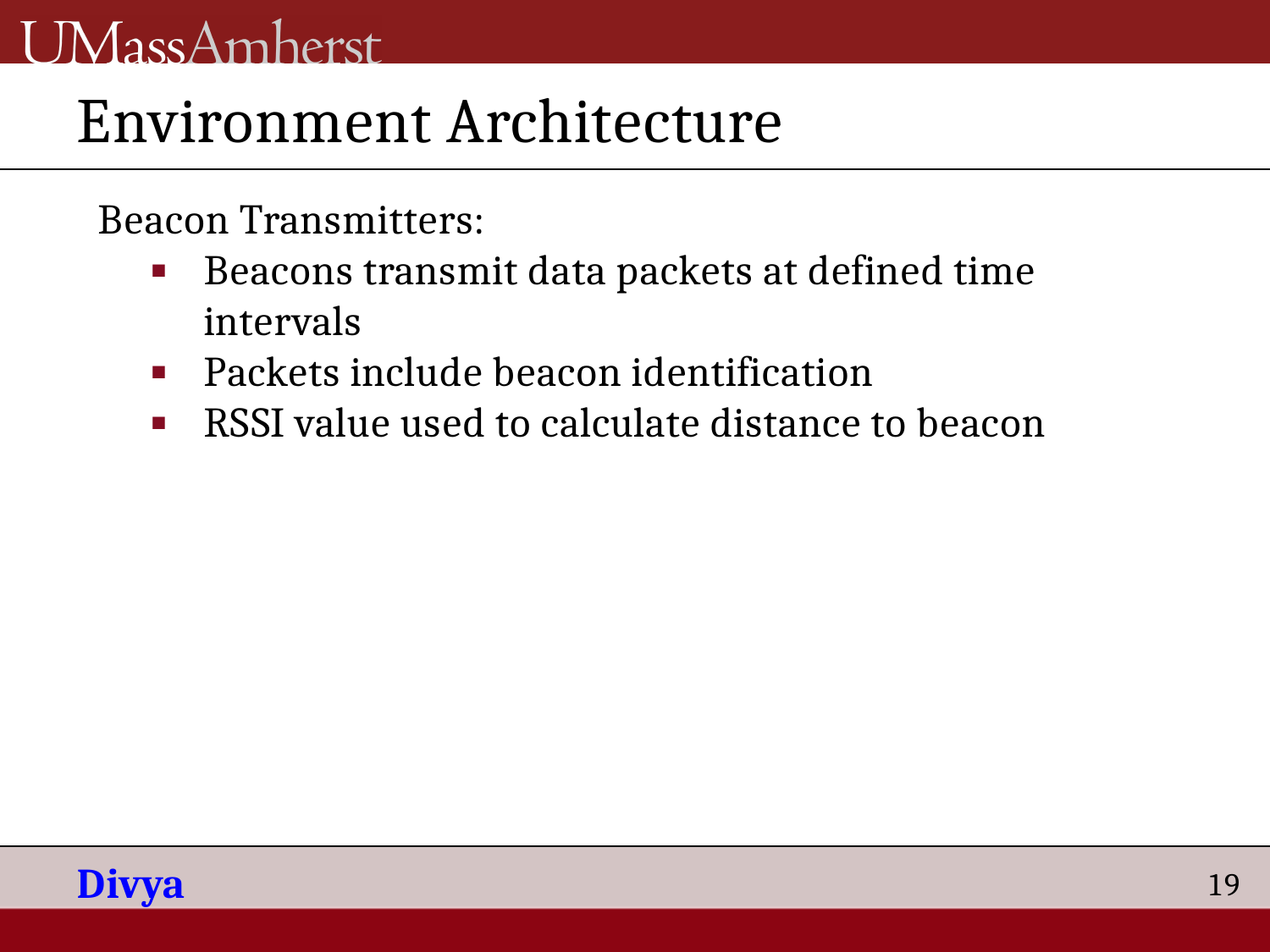

# Environment Architecture
Beacon Transmitters:
Beacons transmit data packets at defined time intervals
Packets include beacon identification
RSSI value used to calculate distance to beacon
Divya
19